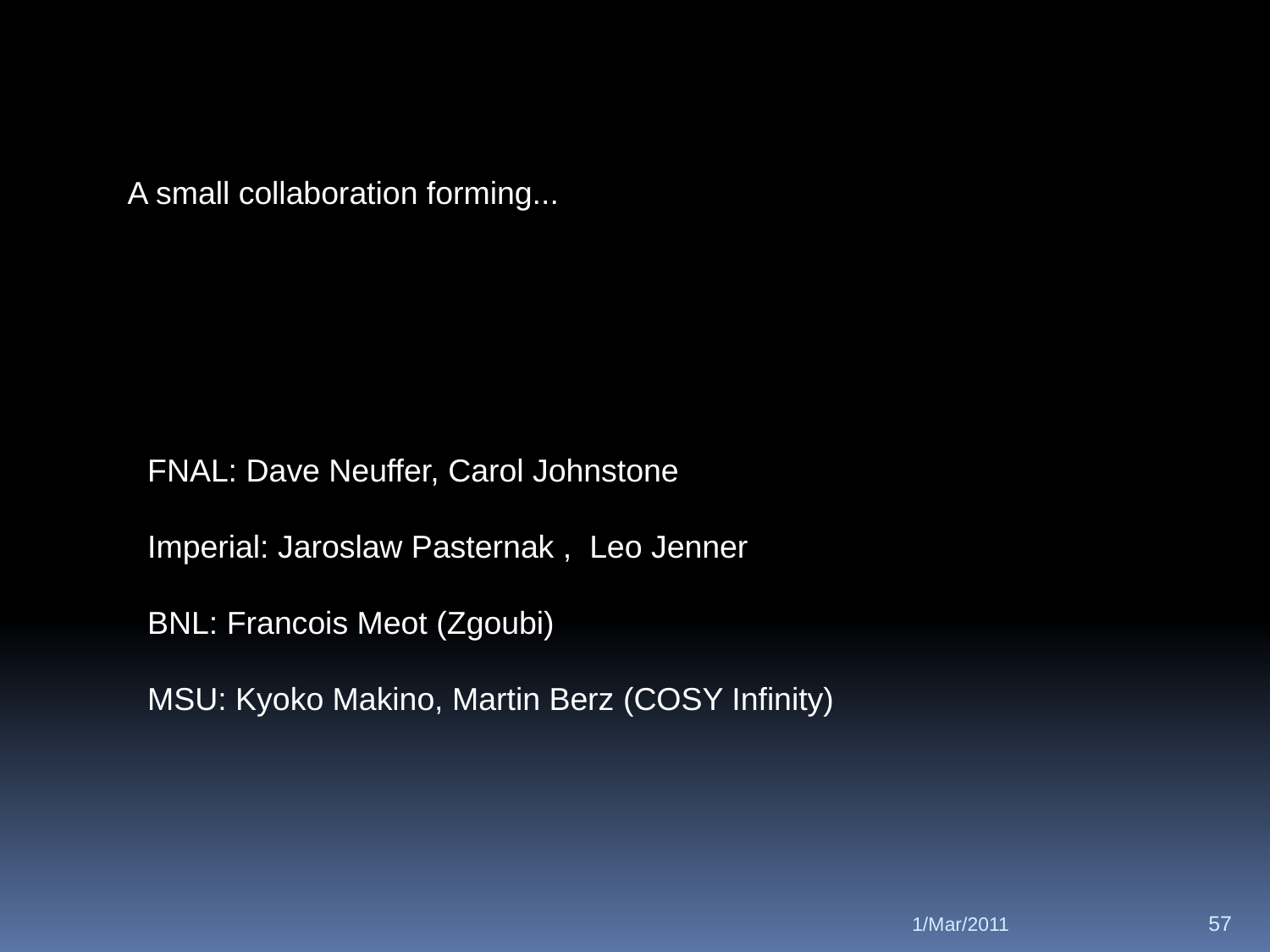

A small collaboration forming...

FNAL: Dave Neuffer, Carol Johnstone

Imperial: Jaroslaw Pasternak ,  Leo Jenner

BNL: Francois Meot (Zgoubi)

MSU: Kyoko Makino, Martin Berz (COSY Infinity)

1/Mar/2011
57